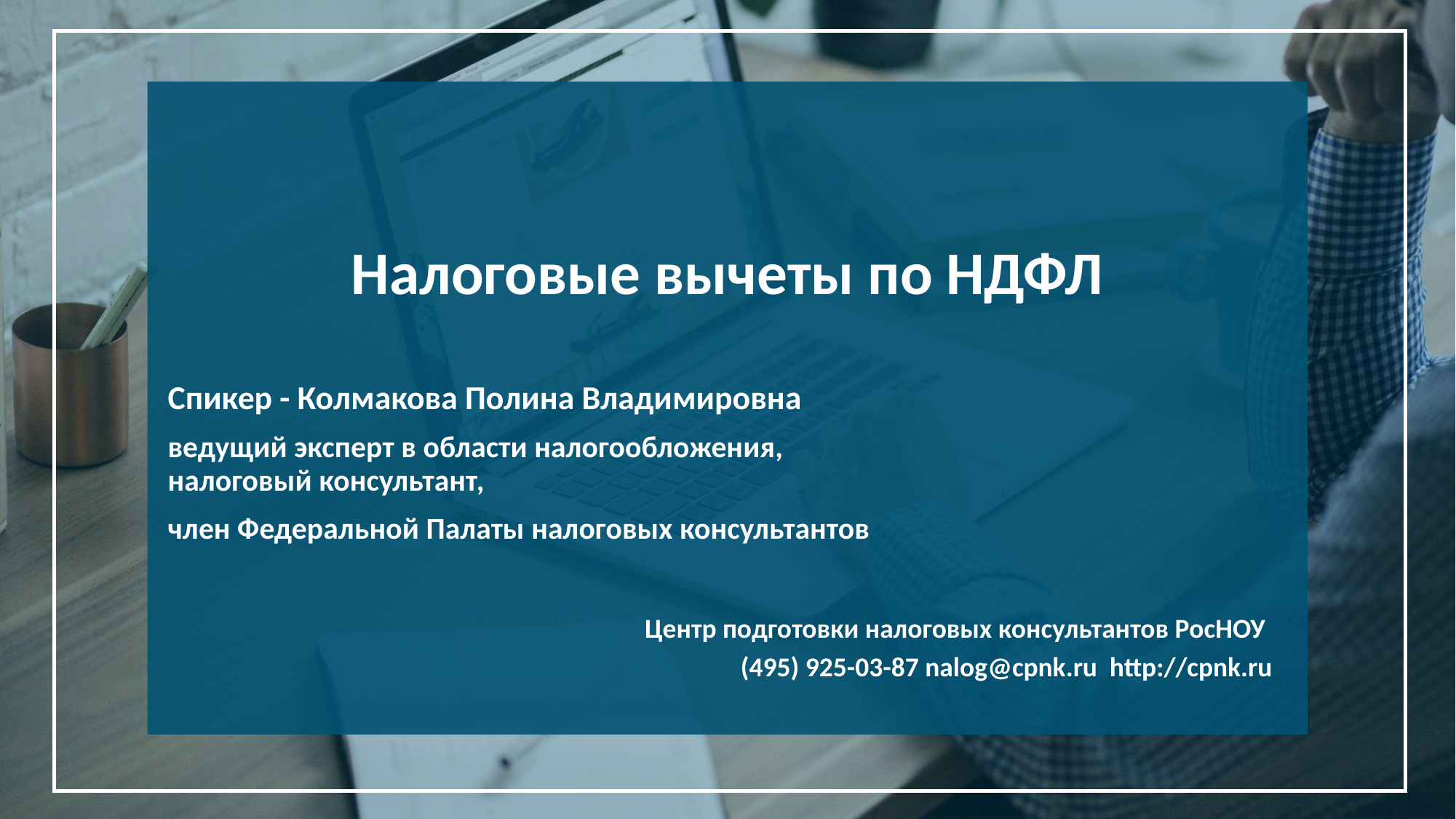

# Налоговые вычеты по НДФЛ
Спикер - Колмакова Полина Владимировна
ведущий эксперт в области налогообложения, налоговый консультант,
член Федеральной Палаты налоговых консультантов

Центр подготовки налоговых консультантов РосНОУ
(495) 925-03-87 nalog@cpnk.ru  http://cpnk.ru